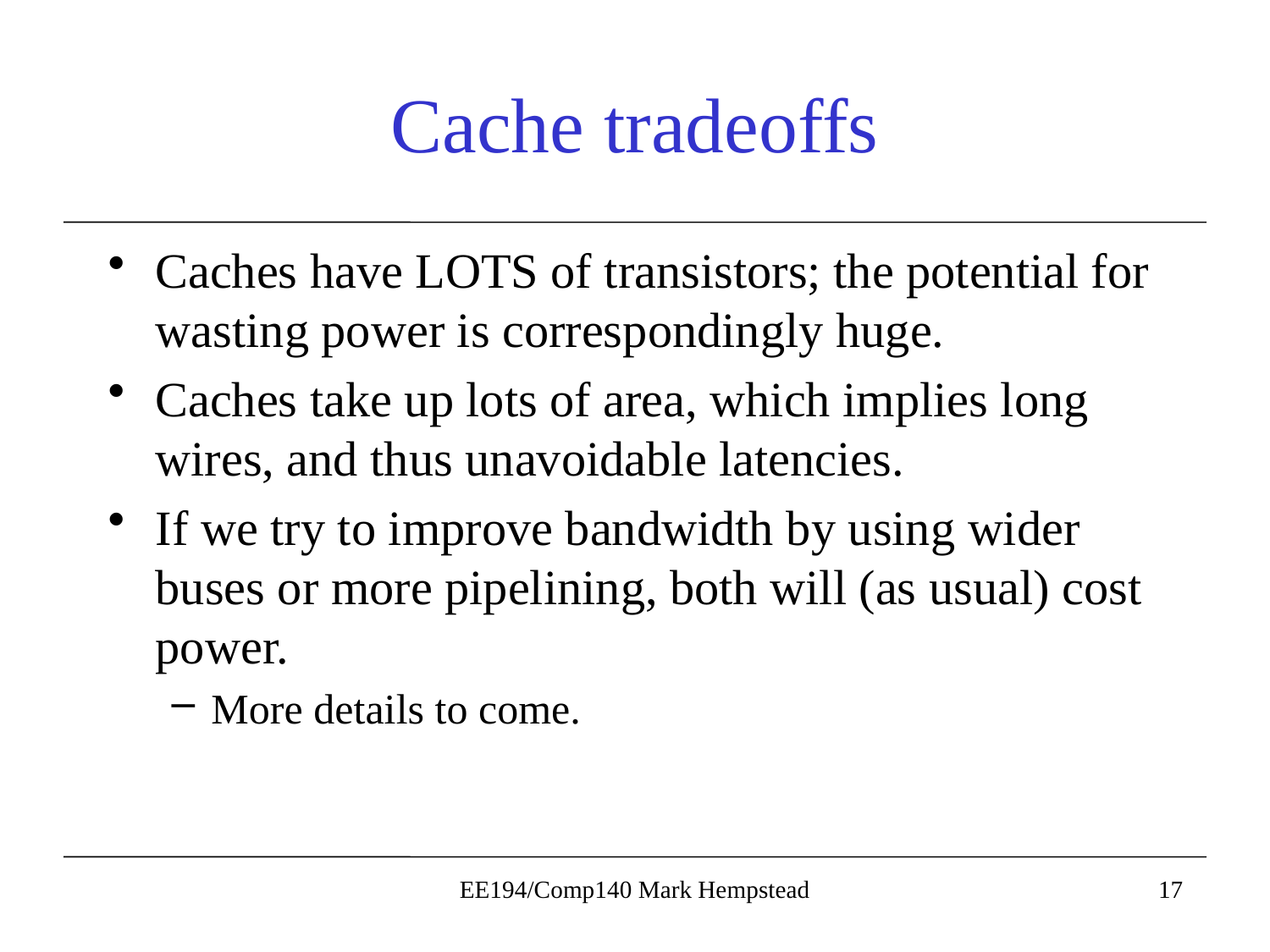

# Cache tradeoffs
Caches have LOTS of transistors; the potential for wasting power is correspondingly huge.
Caches take up lots of area, which implies long wires, and thus unavoidable latencies.
If we try to improve bandwidth by using wider buses or more pipelining, both will (as usual) cost power.
More details to come.
EE194/Comp140 Mark Hempstead